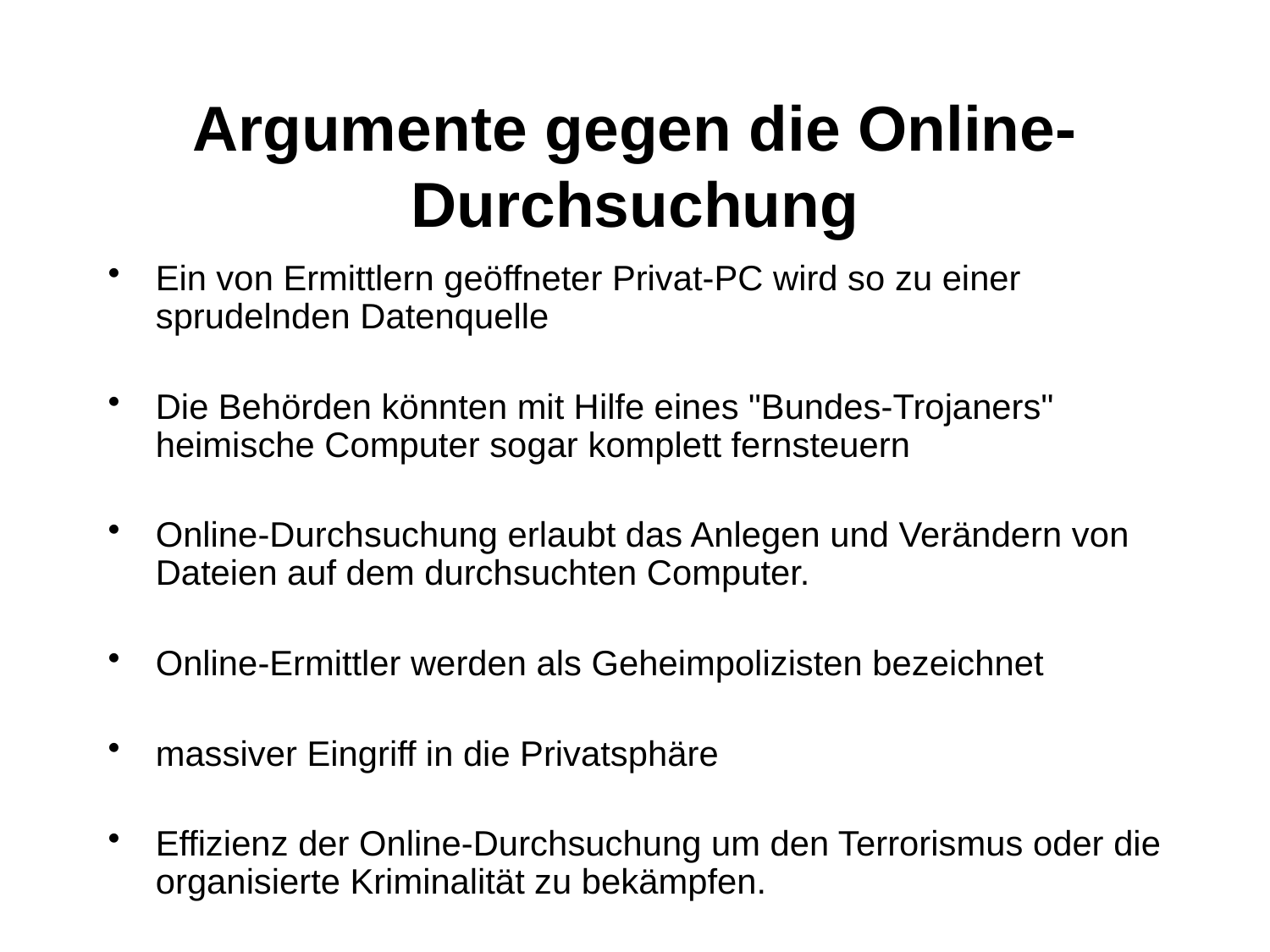

# Argumente gegen die Online-Durchsuchung
Ein von Ermittlern geöffneter Privat-PC wird so zu einer sprudelnden Datenquelle

Die Behörden könnten mit Hilfe eines "Bundes-Trojaners" heimische Computer sogar komplett fernsteuern

Online-Durchsuchung erlaubt das Anlegen und Verändern von Dateien auf dem durchsuchten Computer.

Online-Ermittler werden als Geheimpolizisten bezeichnet

massiver Eingriff in die Privatsphäre

Effizienz der Online-Durchsuchung um den Terrorismus oder die organisierte Kriminalität zu bekämpfen.